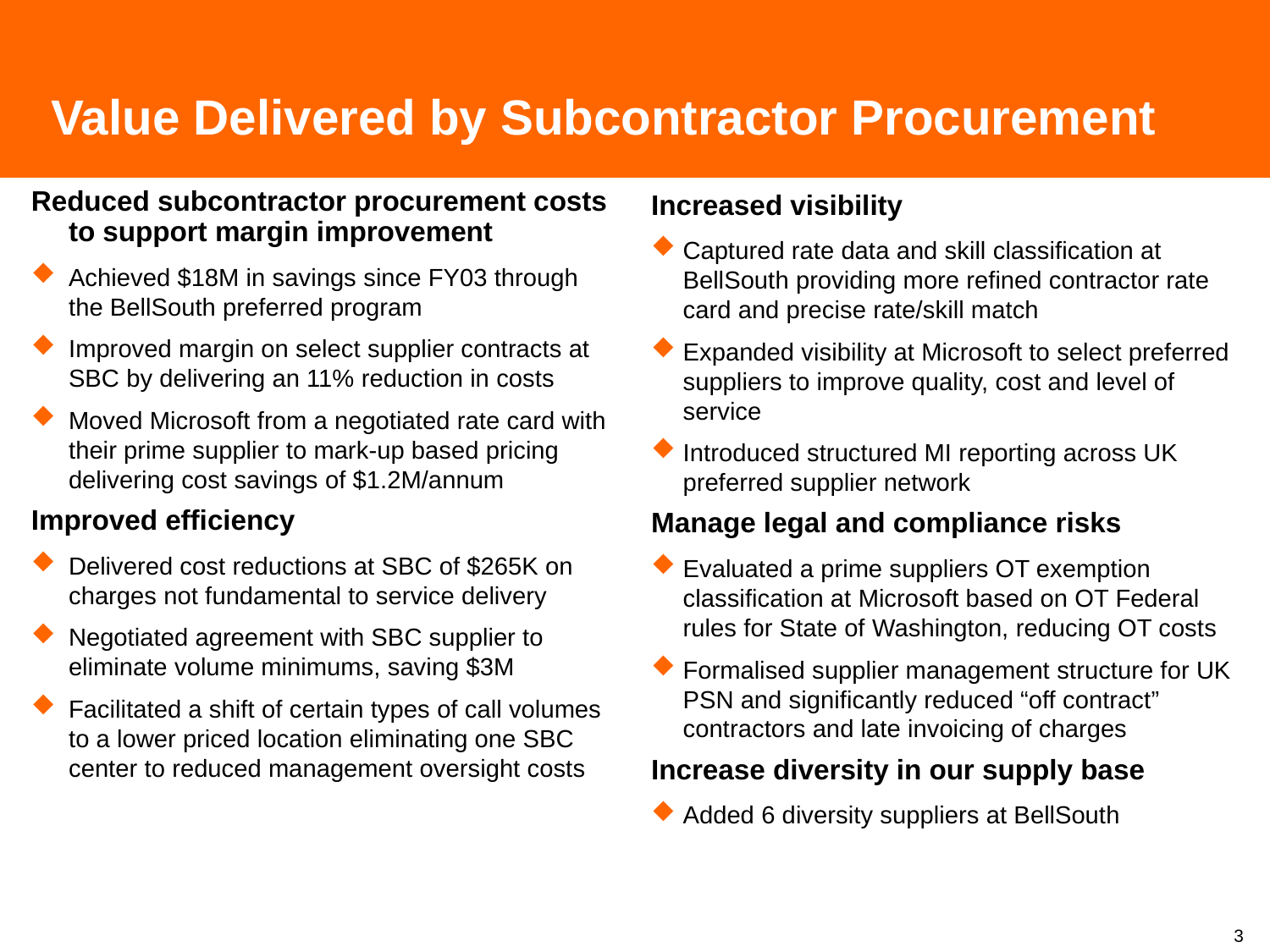

# Value Delivered by Subcontractor Procurement
Reduced subcontractor procurement costs to support margin improvement
Achieved $18M in savings since FY03 through the BellSouth preferred program
Improved margin on select supplier contracts at SBC by delivering an 11% reduction in costs
Moved Microsoft from a negotiated rate card with their prime supplier to mark-up based pricing delivering cost savings of $1.2M/annum
Improved efficiency
Delivered cost reductions at SBC of $265K on charges not fundamental to service delivery
Negotiated agreement with SBC supplier to eliminate volume minimums, saving $3M
Facilitated a shift of certain types of call volumes to a lower priced location eliminating one SBC center to reduced management oversight costs

Increased visibility
Captured rate data and skill classification at BellSouth providing more refined contractor rate card and precise rate/skill match
Expanded visibility at Microsoft to select preferred suppliers to improve quality, cost and level of service
Introduced structured MI reporting across UK preferred supplier network
Manage legal and compliance risks
Evaluated a prime suppliers OT exemption classification at Microsoft based on OT Federal rules for State of Washington, reducing OT costs
Formalised supplier management structure for UK PSN and significantly reduced “off contract” contractors and late invoicing of charges
Increase diversity in our supply base
Added 6 diversity suppliers at BellSouth
3